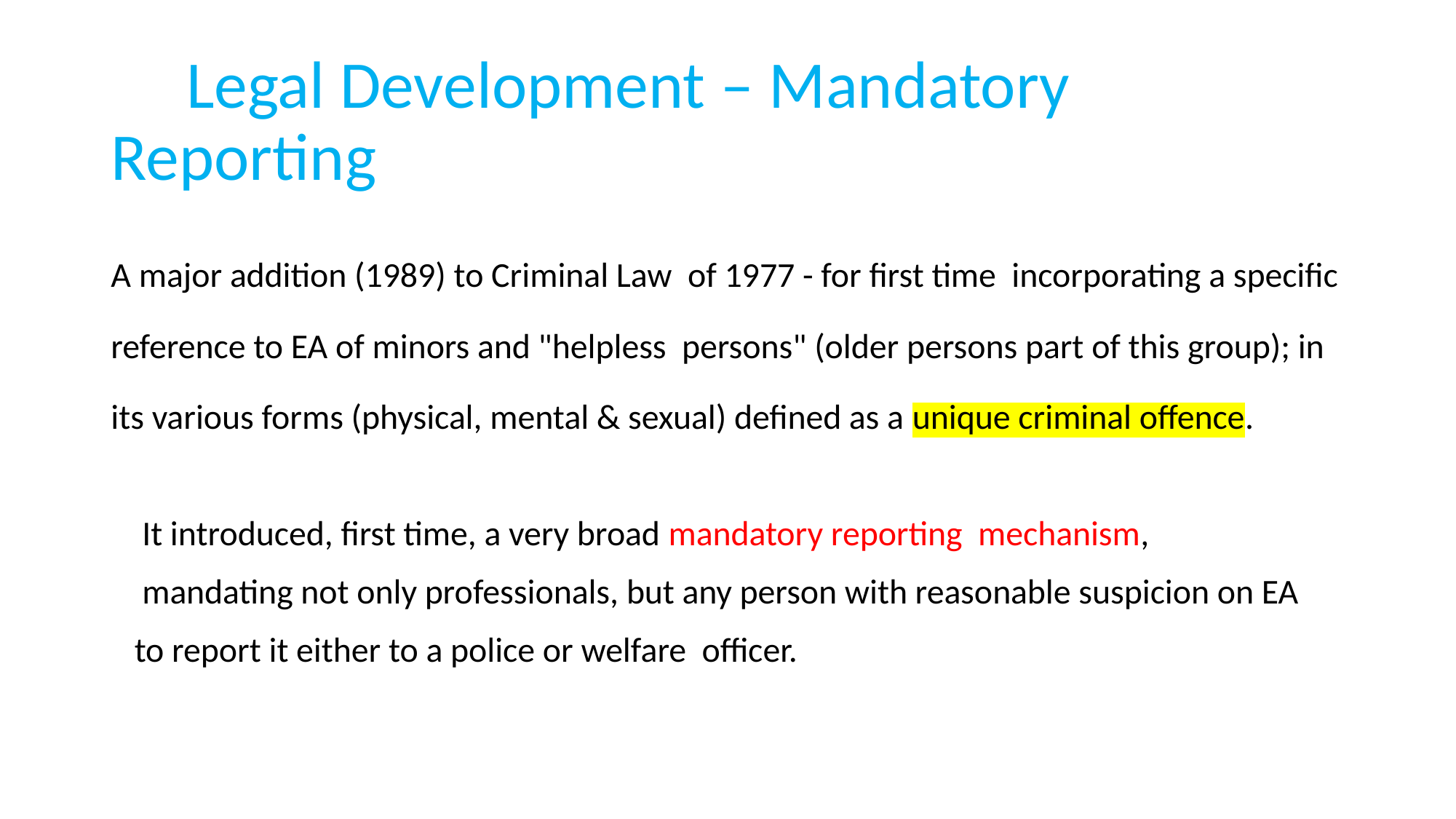

# Legal Development – Mandatory Reporting
A major addition (1989) to Criminal Law  of 1977 - for first time  incorporating a specific reference to EA of minors and "helpless  persons" (older persons part of this group); in its various forms (physical, mental & sexual) defined as a unique criminal offence.

    It introduced, first time, a very broad mandatory reporting  mechanism,
    mandating not only professionals, but any person with reasonable suspicion on EA
   to report it either to a police or welfare  officer.